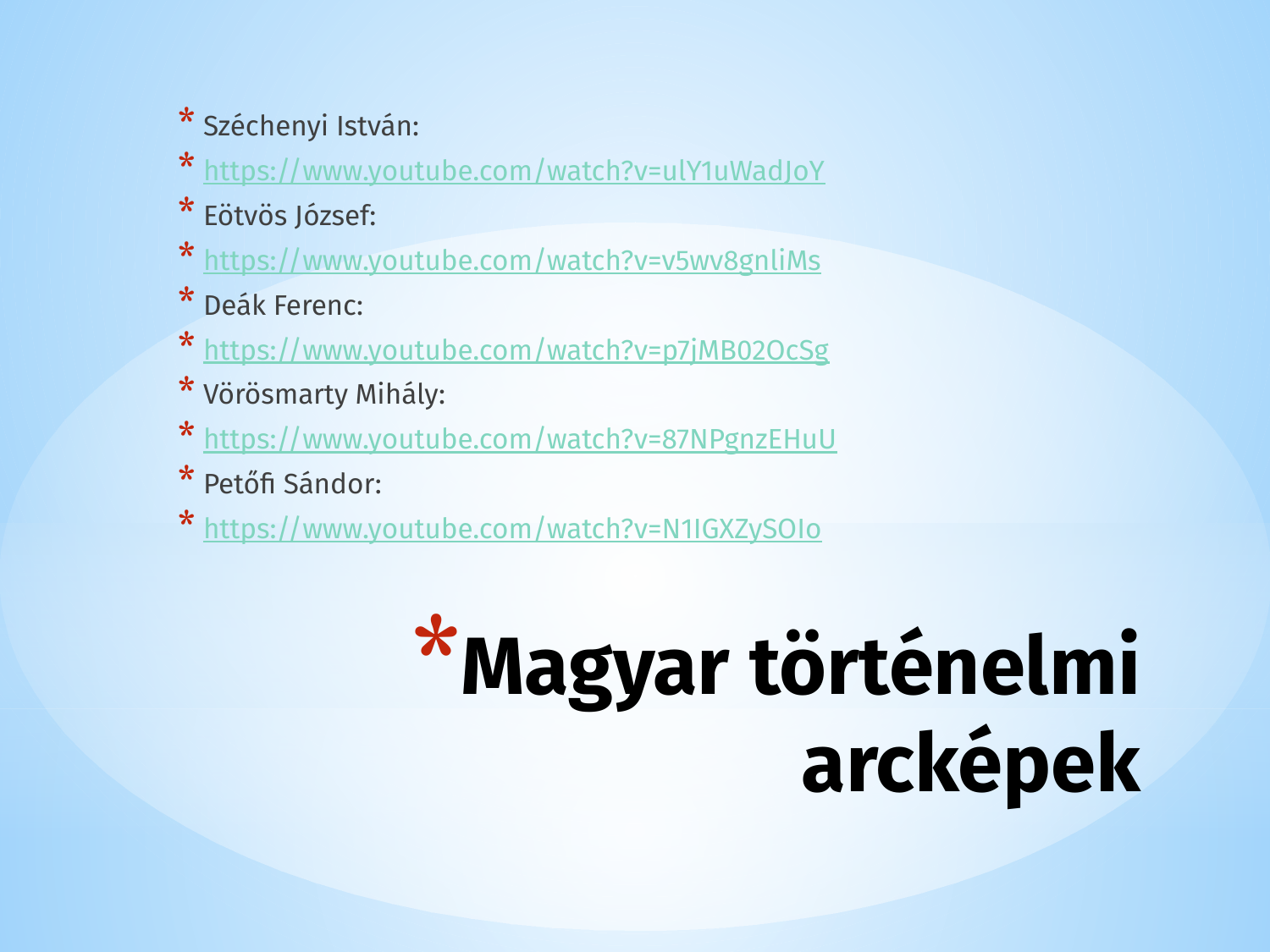

Széchenyi István:
https://www.youtube.com/watch?v=ulY1uWadJoY
Eötvös József:
https://www.youtube.com/watch?v=v5wv8gnliMs
Deák Ferenc:
https://www.youtube.com/watch?v=p7jMB02OcSg
Vörösmarty Mihály:
https://www.youtube.com/watch?v=87NPgnzEHuU
Petőfi Sándor:
https://www.youtube.com/watch?v=N1IGXZySOIo

# Magyar történelmi arcképek